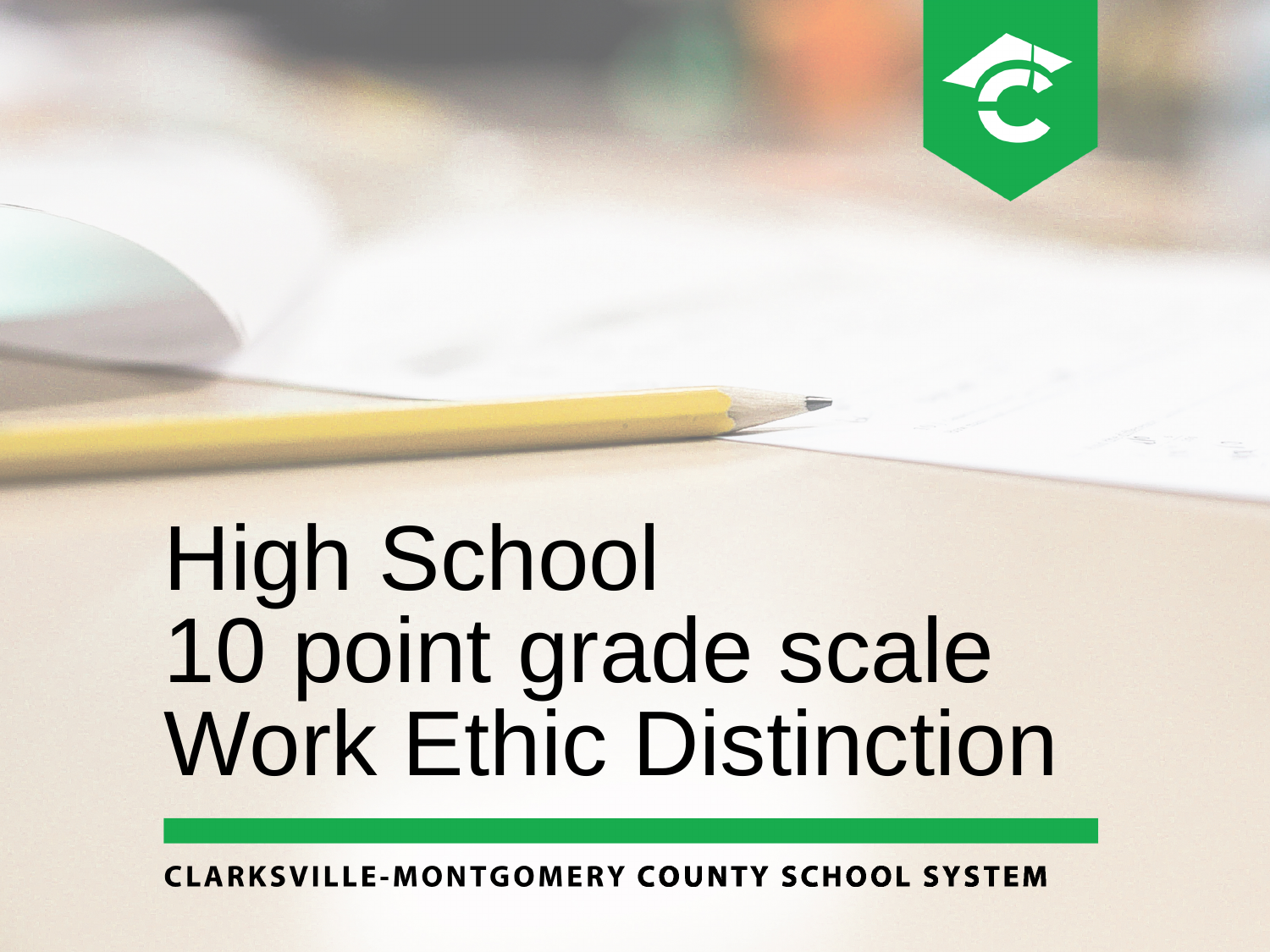

# High School 10 point grade scale Work Ethic Distinction